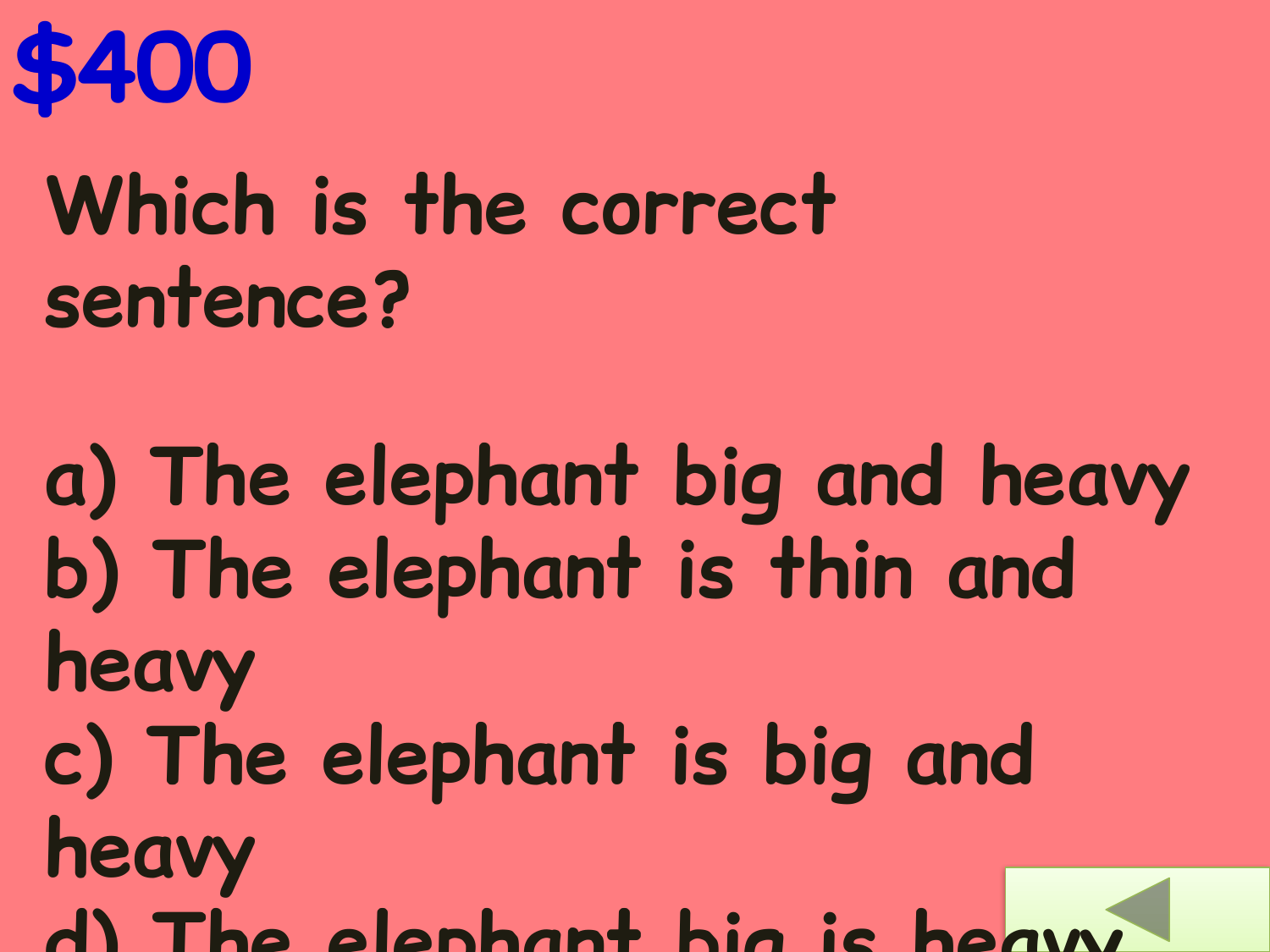

$400
Which is the correct sentence?

a) The elephant big and heavy
b) The elephant is thin and heavy
c) The elephant is big and heavy
d) The elephant big is heavy